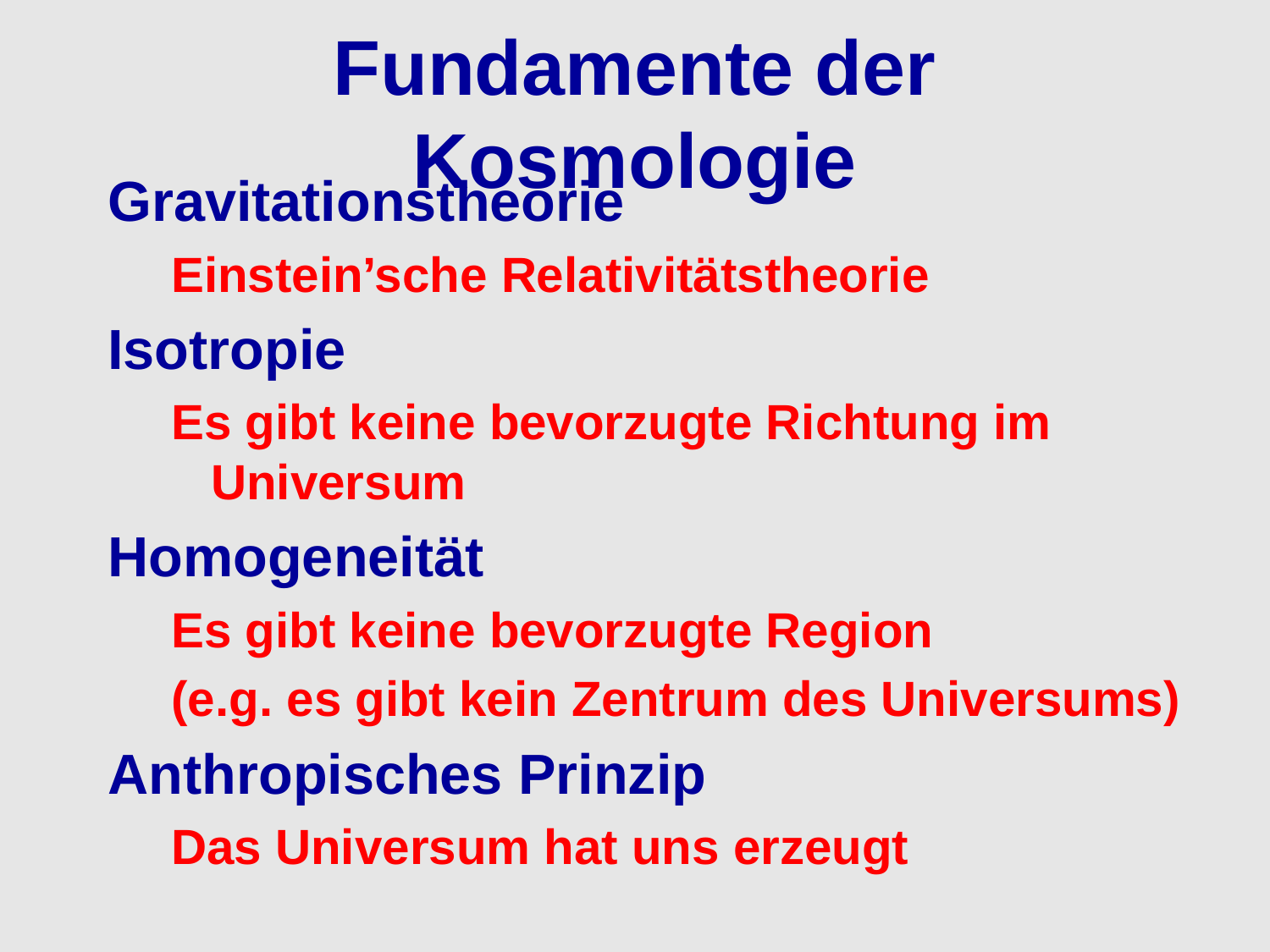

# Fundamente der Kosmologie
Gravitationstheorie
Einstein’sche Relativitätstheorie
Isotropie
Es gibt keine bevorzugte Richtung im Universum
Homogeneität
Es gibt keine bevorzugte Region
(e.g. es gibt kein Zentrum des Universums)
Anthropisches Prinzip
Das Universum hat uns erzeugt